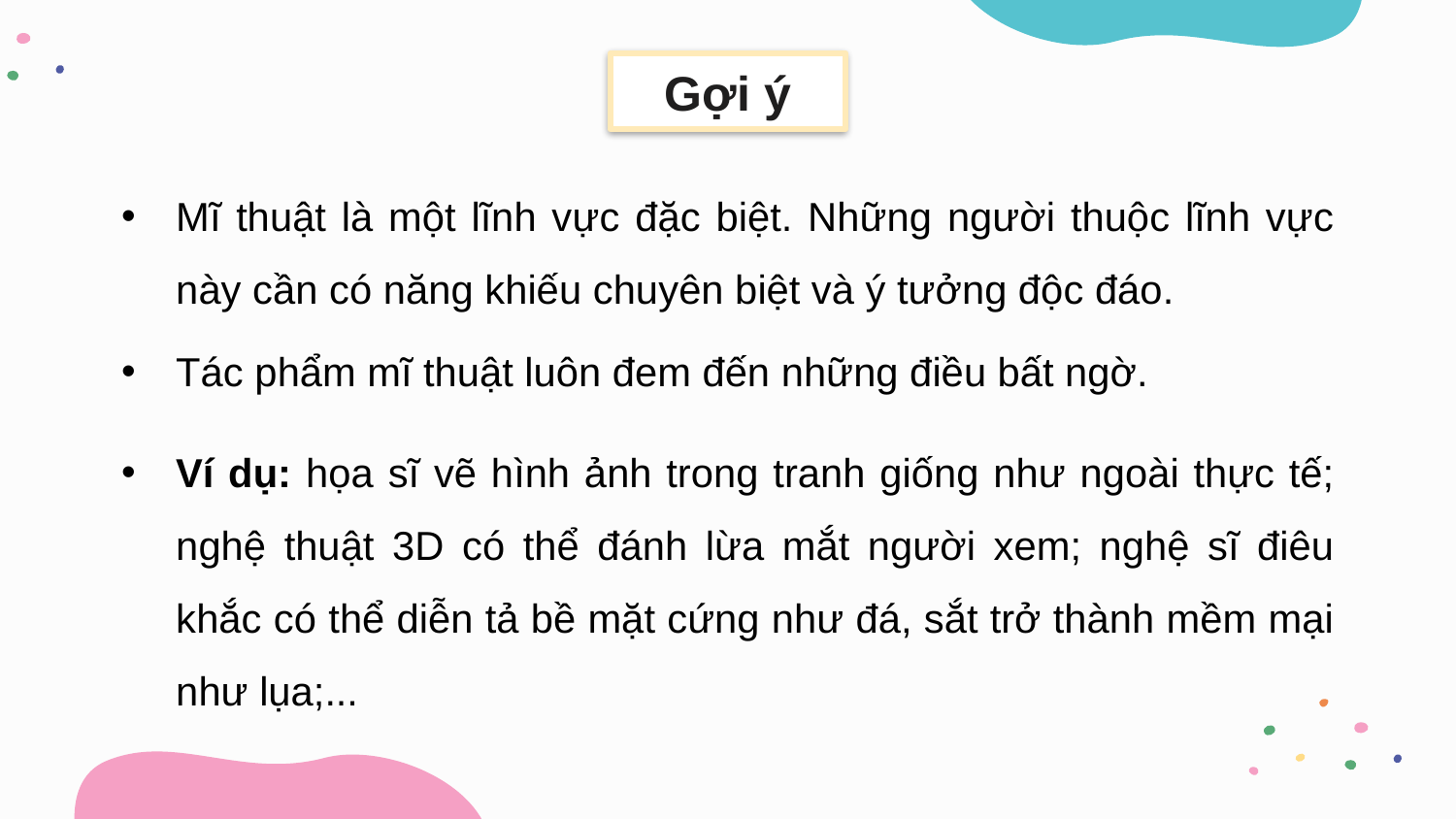

Gợi ý
Mĩ thuật là một lĩnh vực đặc biệt. Những người thuộc lĩnh vực này cần có năng khiếu chuyên biệt và ý tưởng độc đáo.
Tác phẩm mĩ thuật luôn đem đến những điều bất ngờ.
Ví dụ: họa sĩ vẽ hình ảnh trong tranh giống như ngoài thực tế; nghệ thuật 3D có thể đánh lừa mắt người xem; nghệ sĩ điêu khắc có thể diễn tả bề mặt cứng như đá, sắt trở thành mềm mại như lụa;...